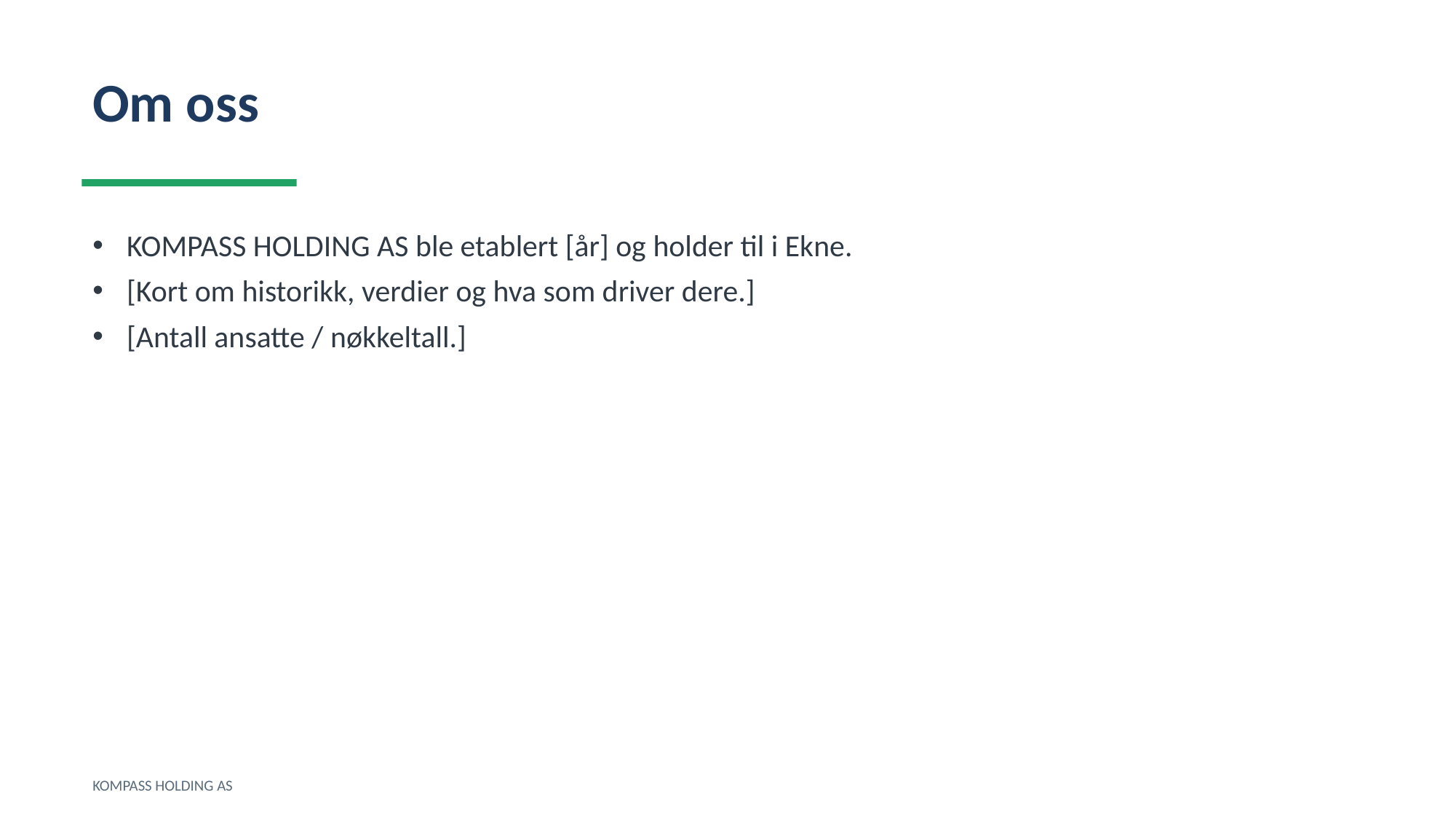

Om oss

KOMPASS HOLDING AS ble etablert [år] og holder til i Ekne.
[Kort om historikk, verdier og hva som driver dere.]
[Antall ansatte / nøkkeltall.]
KOMPASS HOLDING AS